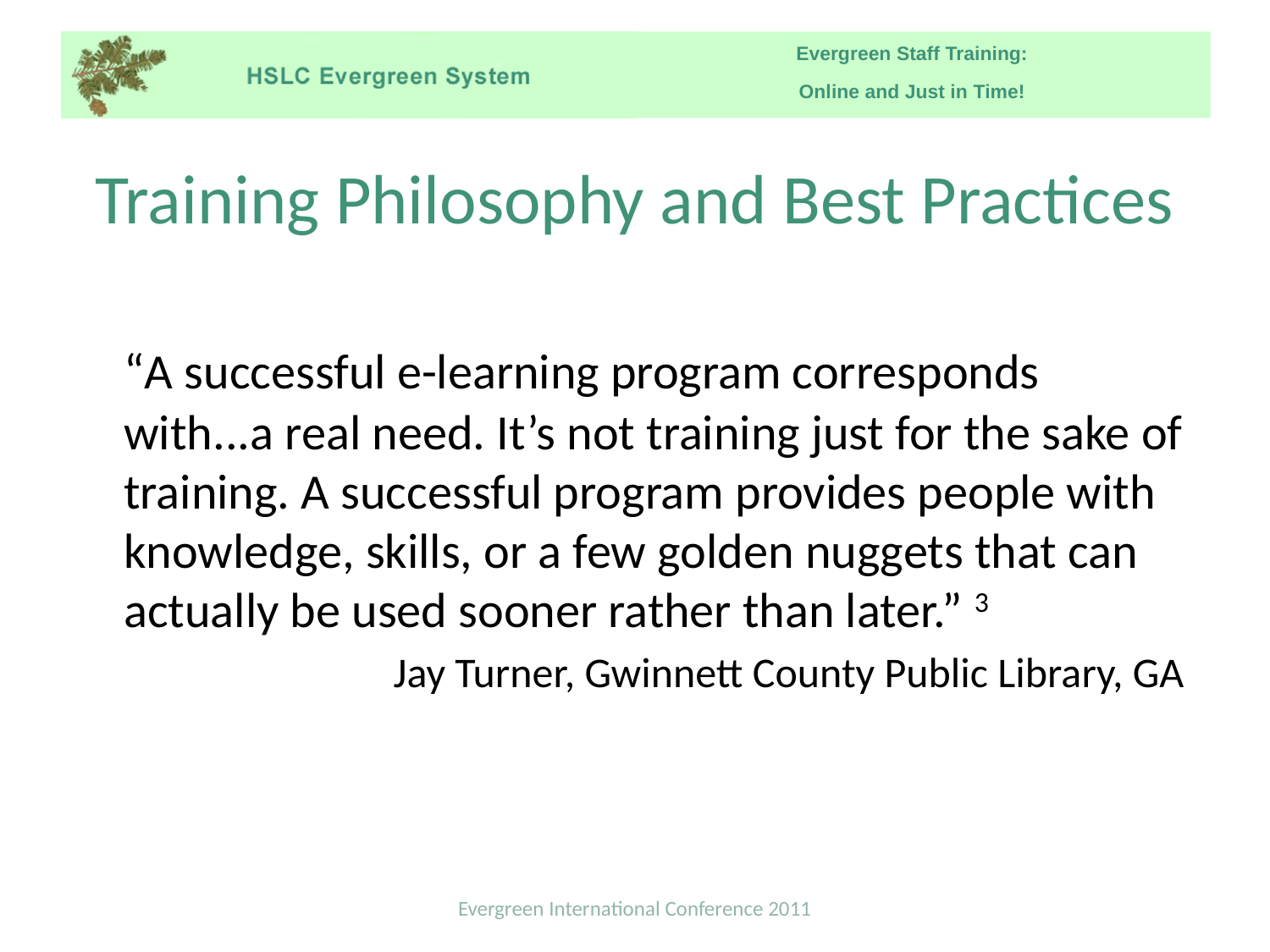

# Training Philosophy and Best Practices

	“A successful e-learning program corresponds with...a real need. It’s not training just for the sake of training. A successful program provides people with knowledge, skills, or a few golden nuggets that can actually be used sooner rather than later.” 3
Jay Turner, Gwinnett County Public Library, GA
Evergreen International Conference 2011